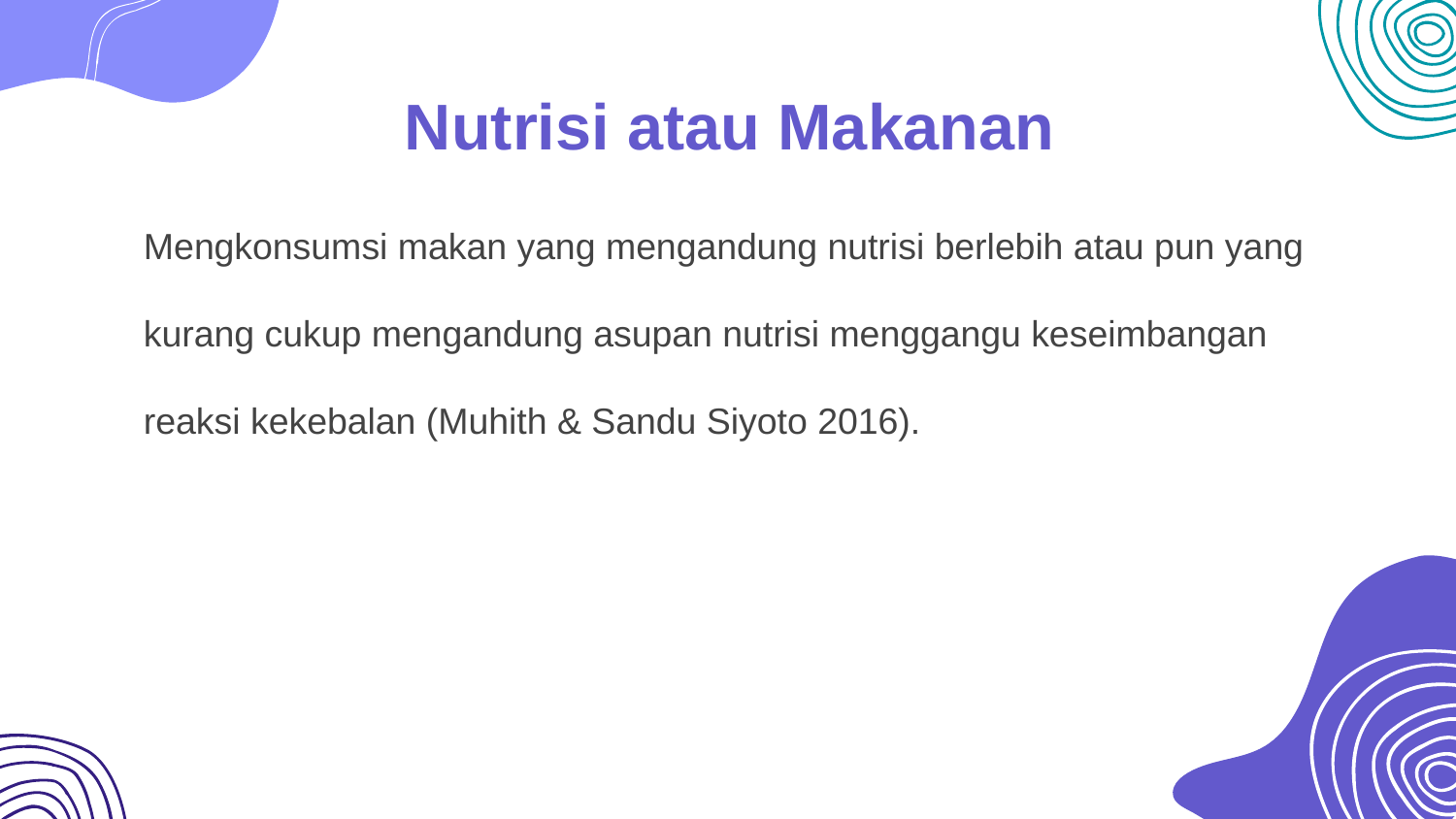

# Nutrisi atau Makanan
Mengkonsumsi makan yang mengandung nutrisi berlebih atau pun yang kurang cukup mengandung asupan nutrisi menggangu keseimbangan reaksi kekebalan (Muhith & Sandu Siyoto 2016).